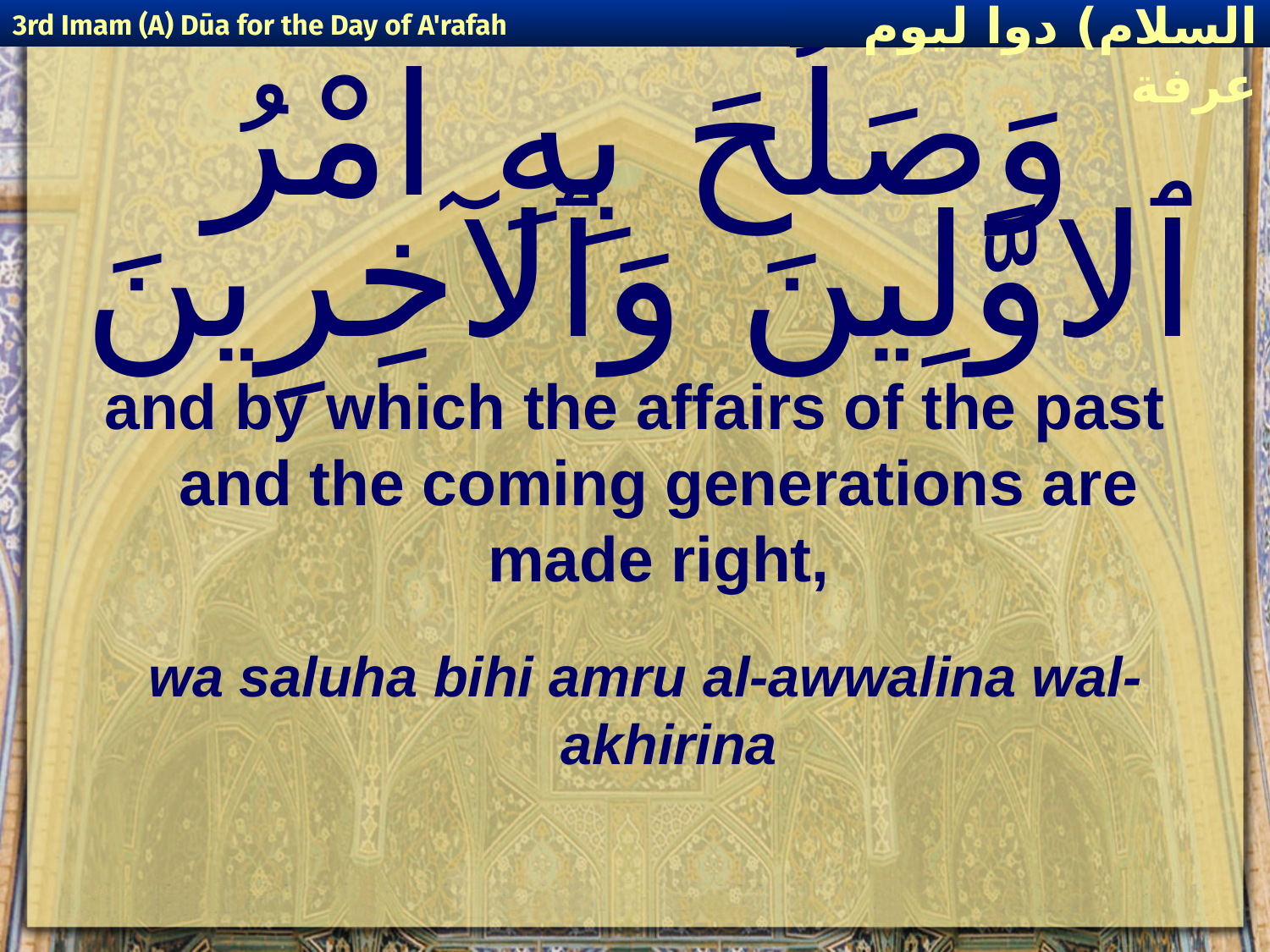

3rd Imam (A) Dūa for the Day of A'rafah
إمام حسين(عليه السلام) دوا ليوم عرفة
# وَصَلُحَ بِهِ امْرُ ٱلاوَّلِينَ وَٱلآخِرِينَ
and by which the affairs of the past and the coming generations are made right,
wa saluha bihi amru al-awwalina wal-akhirina